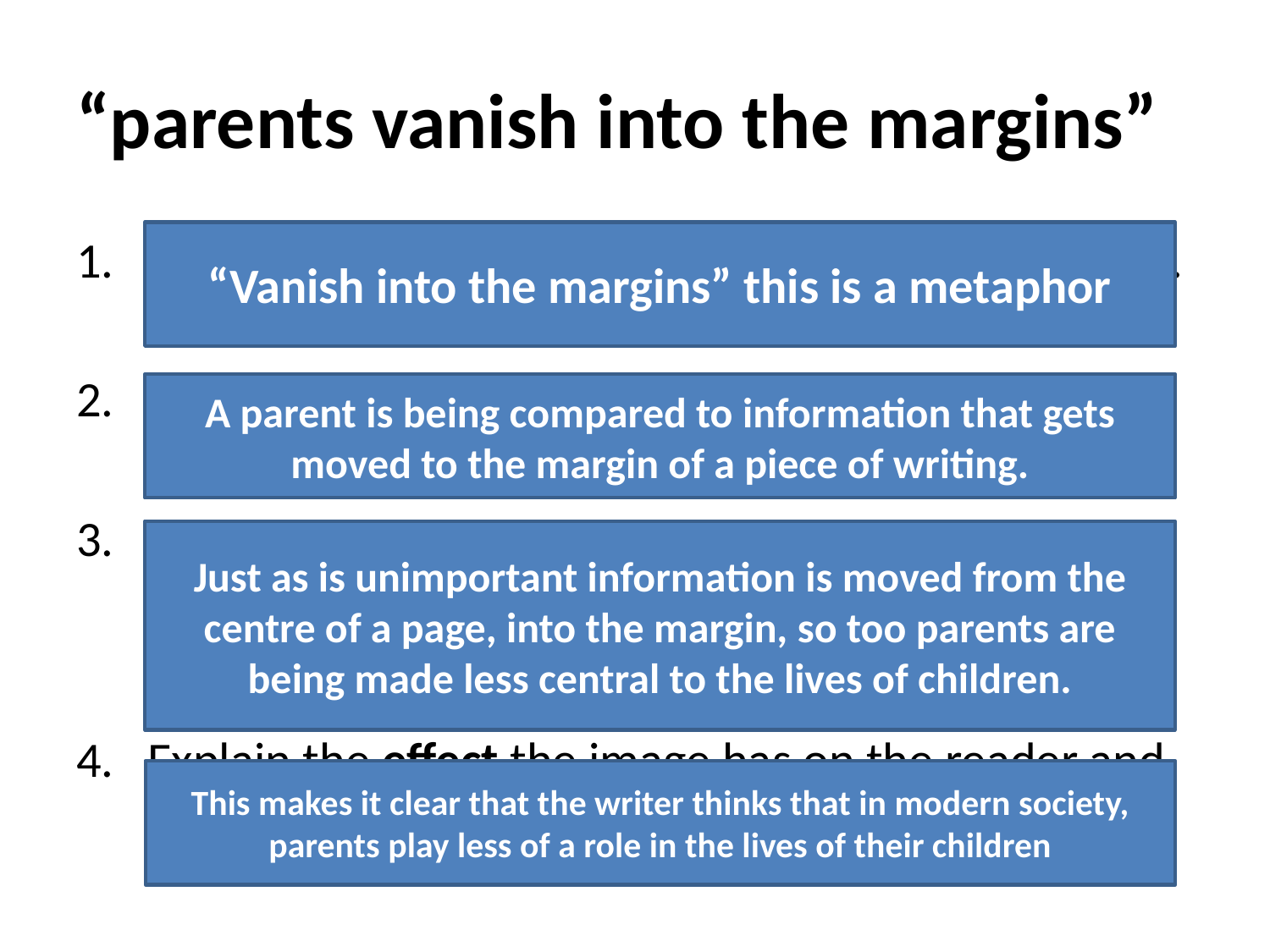

# “parents vanish into the margins”
1.	Quote the image and state what type of image it is.

2.	Say what is being compared to what

Explain what links the two things being compared.
Just as … so too…

Explain the effect the image has on the reader and link to the question.
“Vanish into the margins” this is a metaphor
A parent is being compared to information that gets moved to the margin of a piece of writing.
Just as is unimportant information is moved from the centre of a page, into the margin, so too parents are being made less central to the lives of children.
This makes it clear that the writer thinks that in modern society, parents play less of a role in the lives of their children